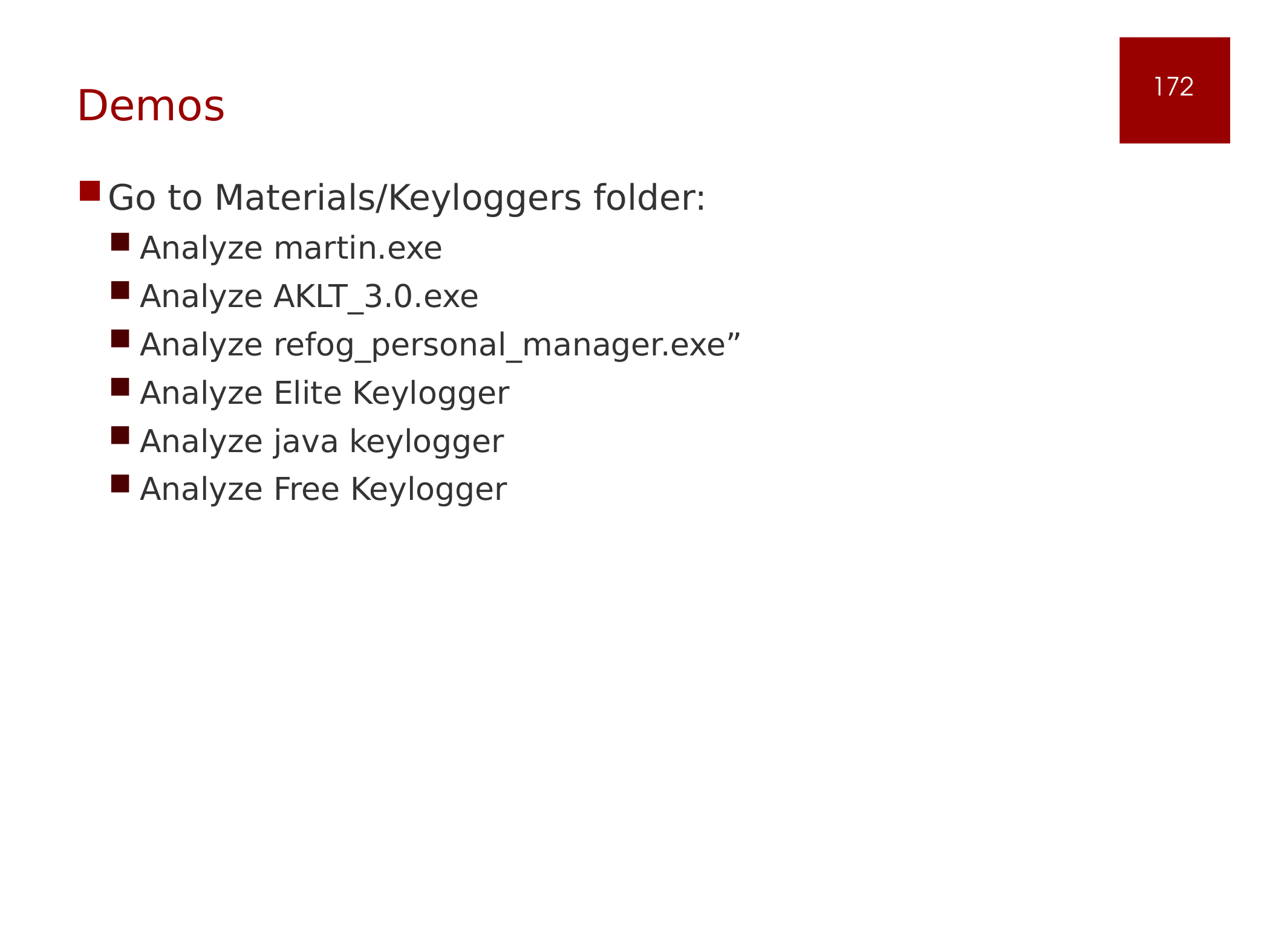

# Demos
172
Go to Materials/Keyloggers folder:
Analyze martin.exe
Analyze AKLT_3.0.exe
Analyze refog_personal_manager.exe”
Analyze Elite Keylogger
Analyze java keylogger
Analyze Free Keylogger